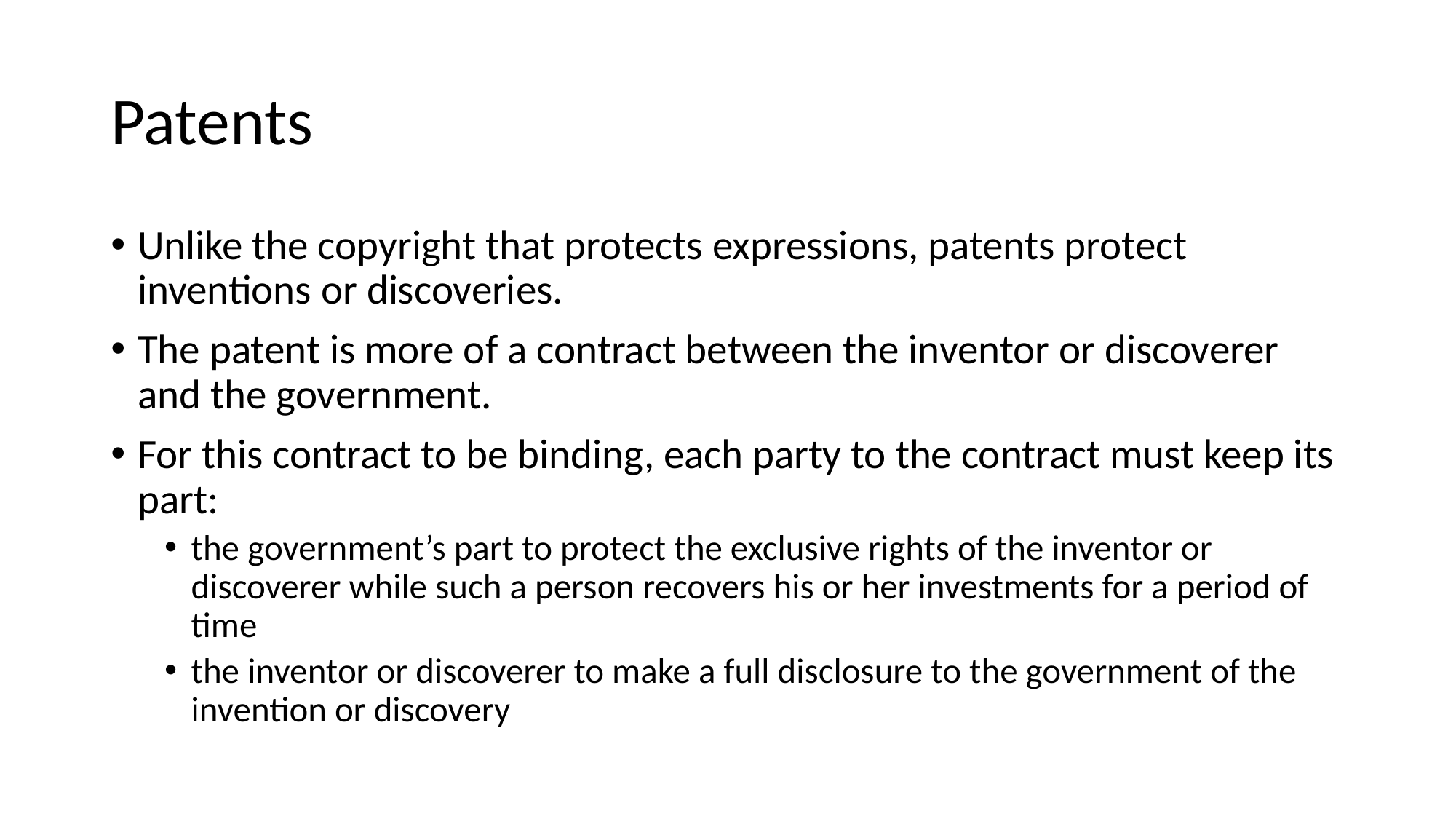

# Patents
Unlike the copyright that protects expressions, patents protect inventions or discoveries.
The patent is more of a contract between the inventor or discoverer and the government.
For this contract to be binding, each party to the contract must keep its part:
the government’s part to protect the exclusive rights of the inventor or discoverer while such a person recovers his or her investments for a period of time
the inventor or discoverer to make a full disclosure to the government of the invention or discovery